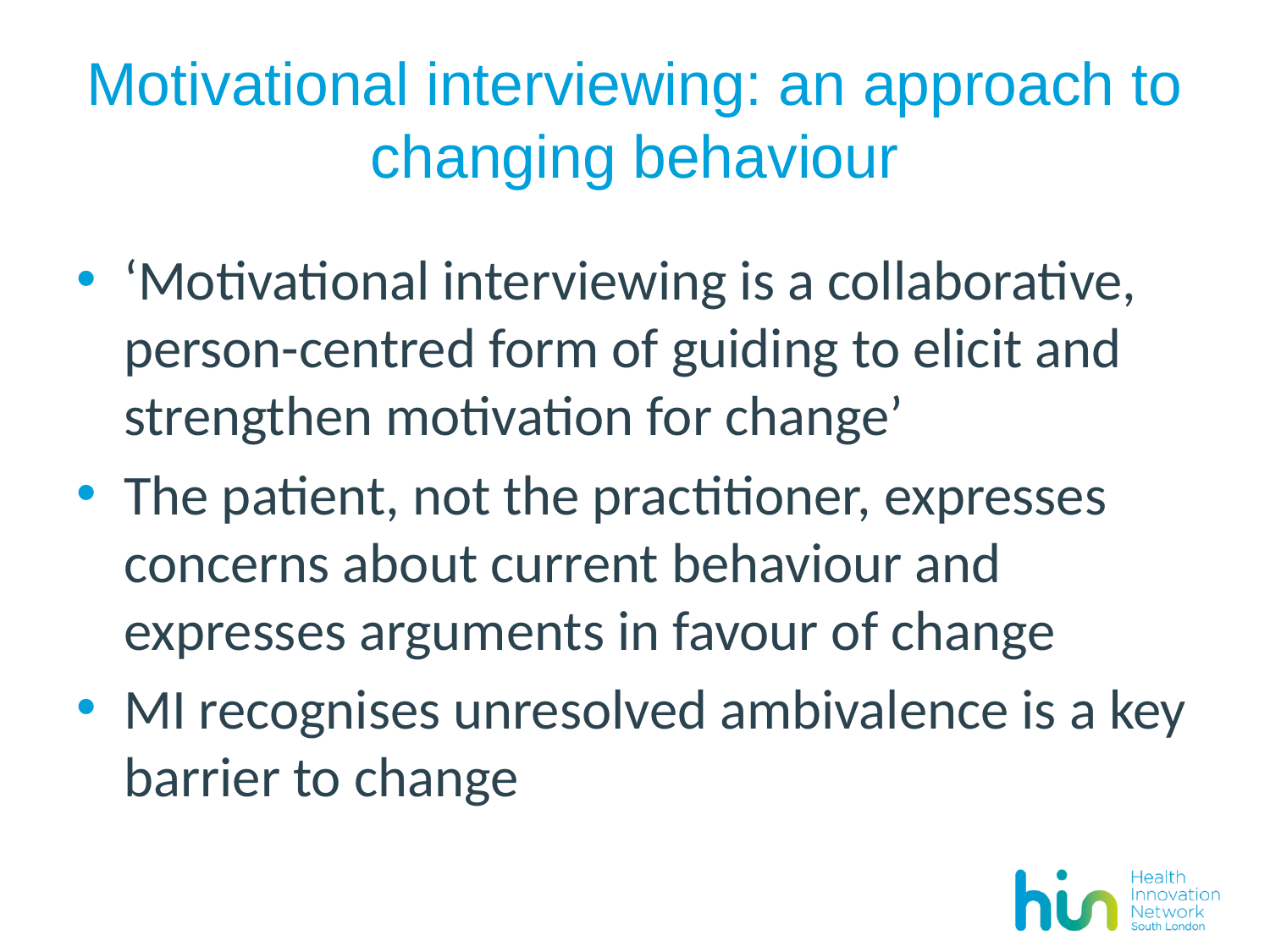

# Motivational interviewing: an approach to changing behaviour
‘Motivational interviewing is a collaborative, person-centred form of guiding to elicit and strengthen motivation for change’
The patient, not the practitioner, expresses concerns about current behaviour and expresses arguments in favour of change
MI recognises unresolved ambivalence is a key barrier to change